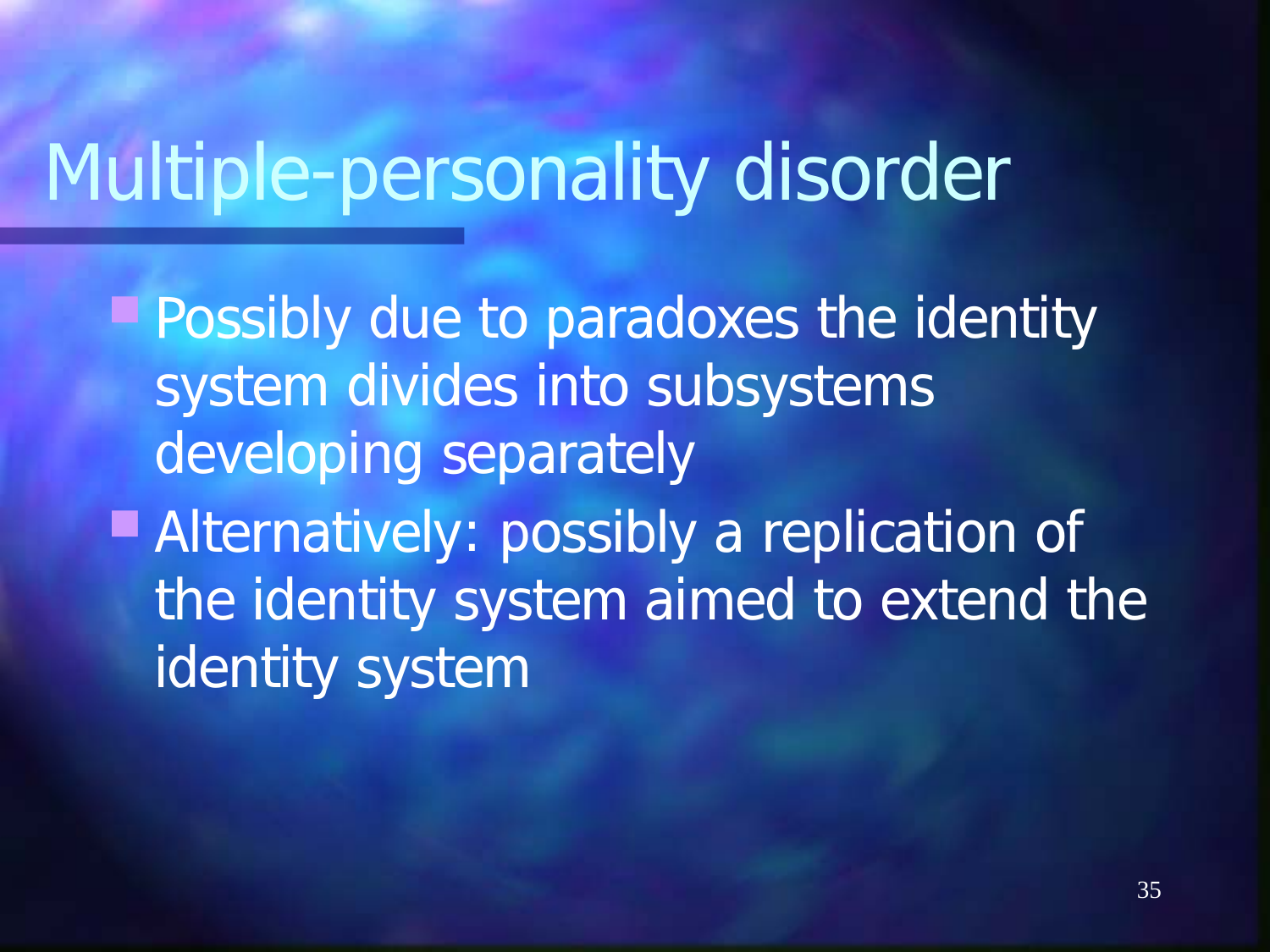

# Multiple-personality disorder
Possibly due to paradoxes the identity system divides into subsystems developing separately
Alternatively: possibly a replication of the identity system aimed to extend the identity system
35